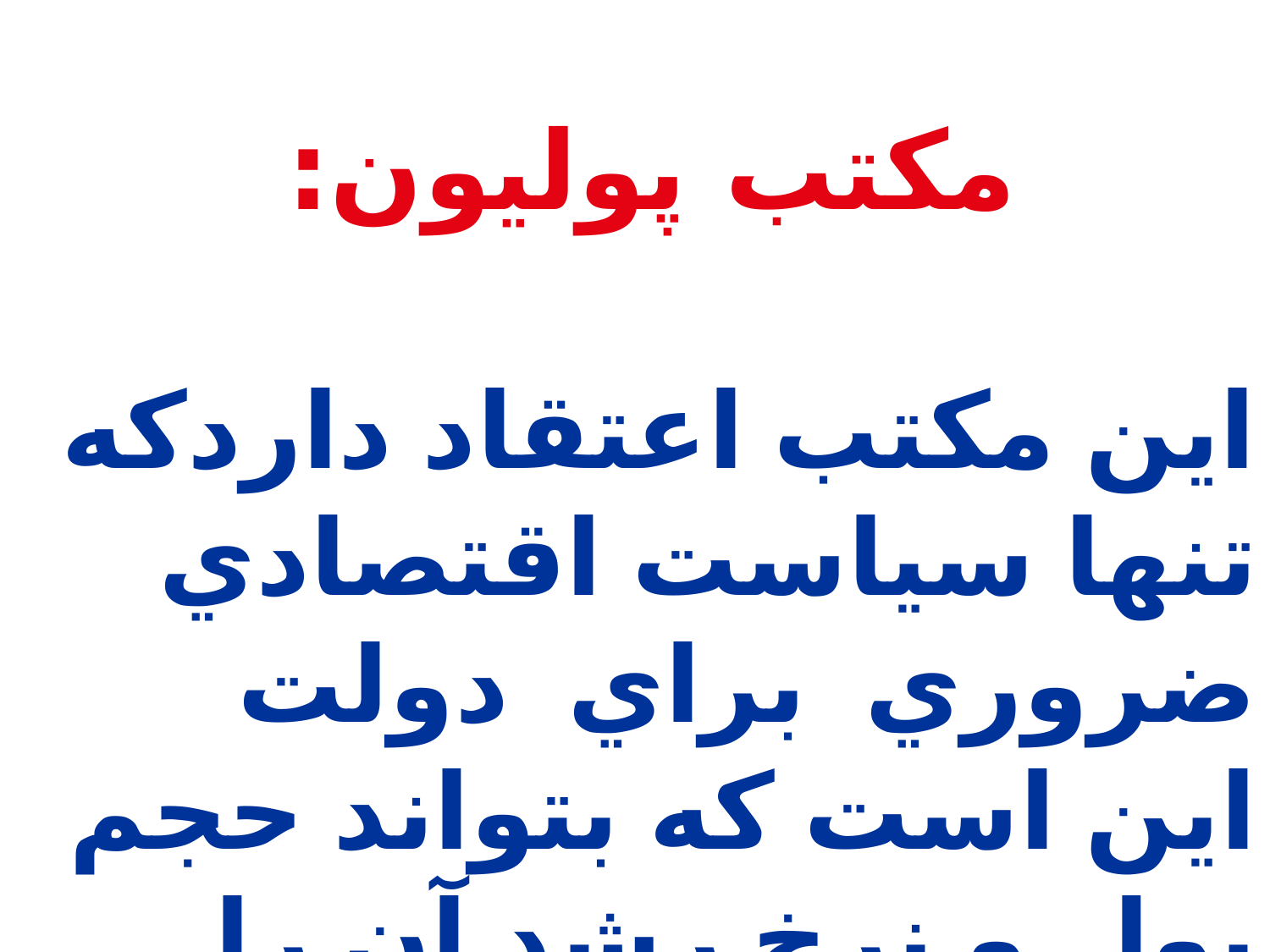

# مکتب پوليون:
اين مکتب اعتقاد داردکه تنها سياست اقتصادي  ضروري  براي  دولت     اين است که بتواند حجم پول و نرخ رشد آن را کنترل کند.